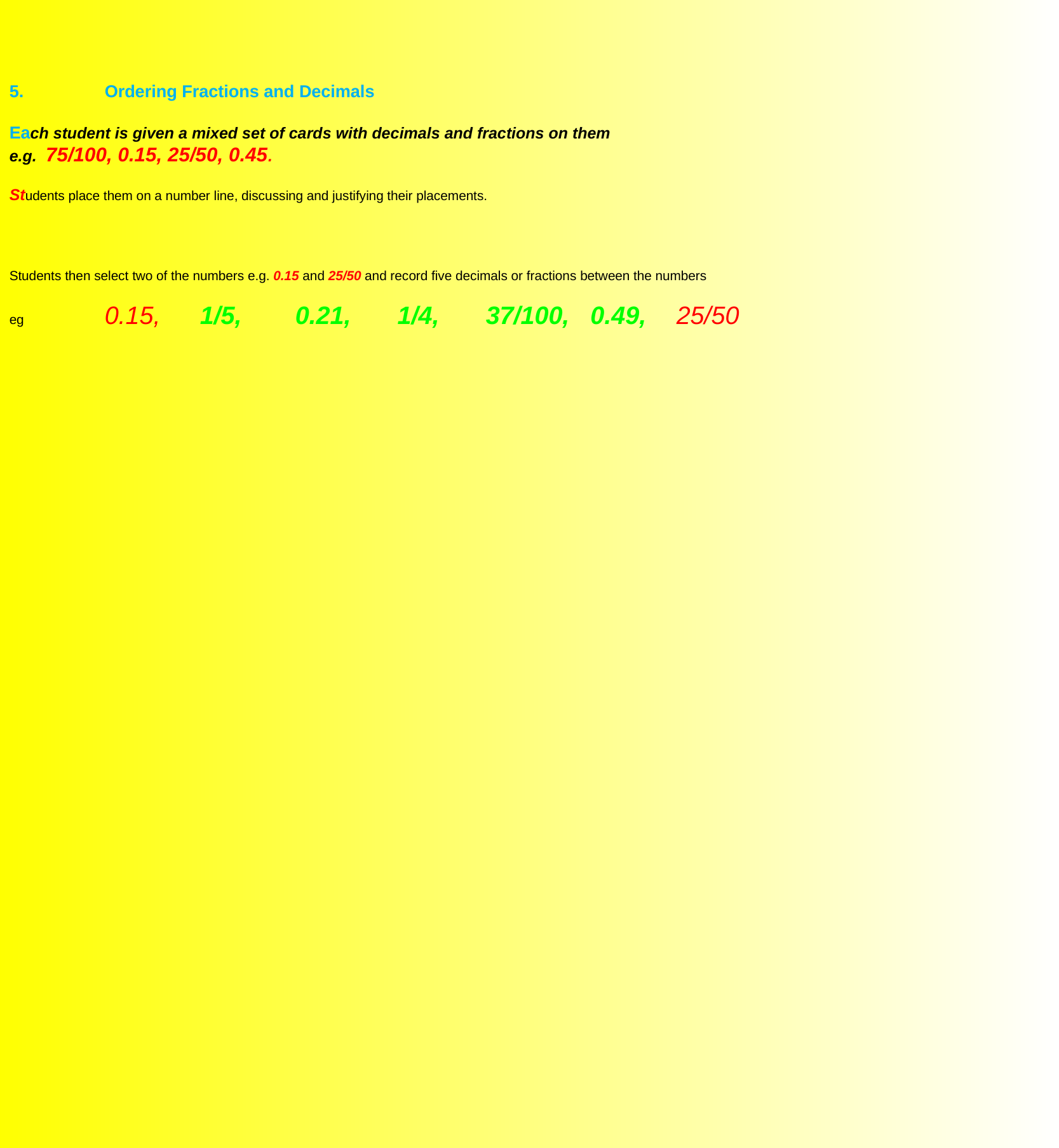

5.	Ordering Fractions and Decimals

Each student is given a mixed set of cards with decimals and fractions on them
e.g.  75/100, 0.15, 25/50, 0.45.

Students place them on a number line, discussing and justifying their placements.

Students then select two of the numbers e.g. 0.15 and 25/50 and record five decimals or fractions between the numbers

eg 	0.15,	1/5,	0.21,	 1/4, 	37/100,   0.49, 	25/50